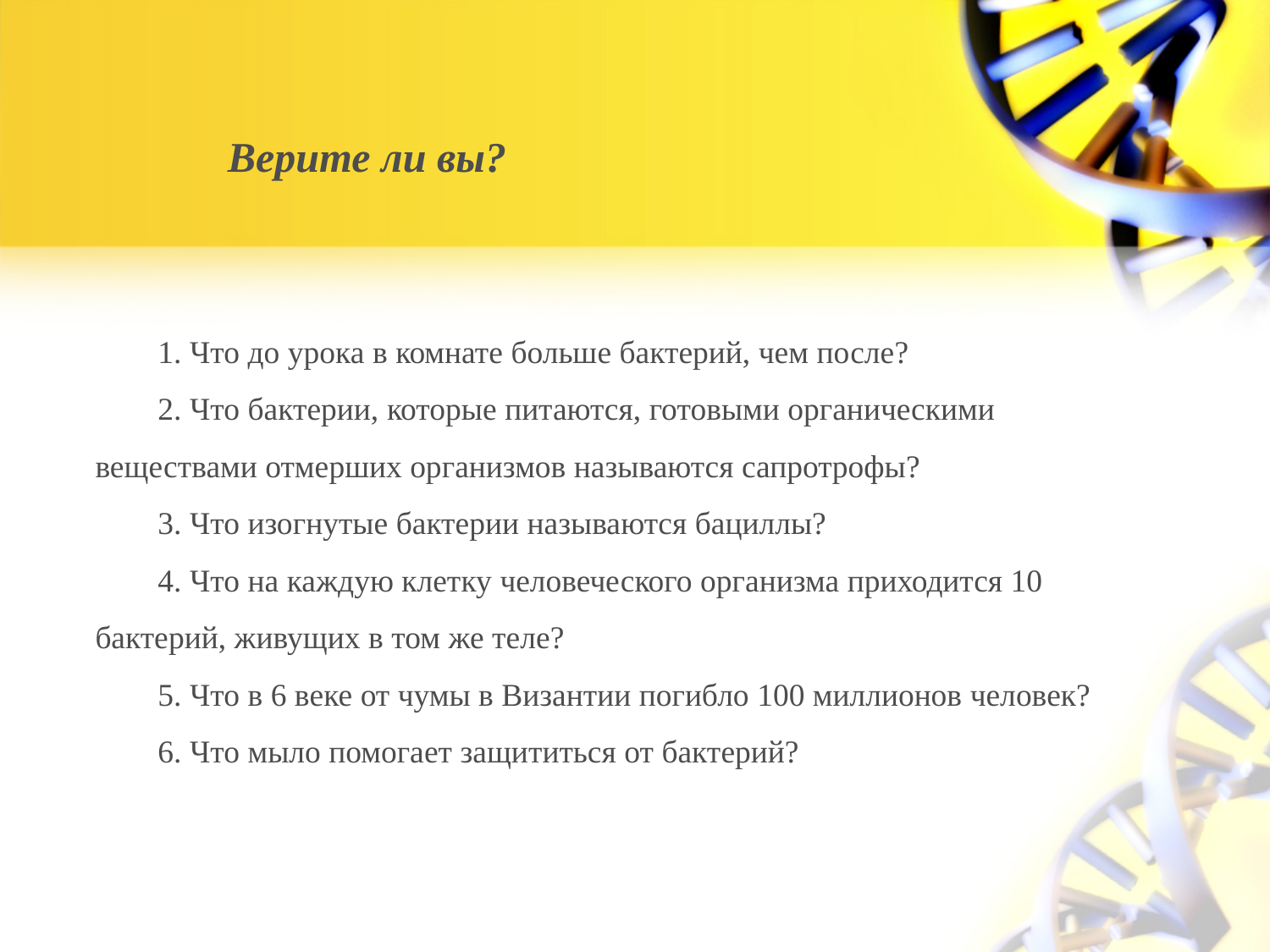

# Верите ли вы?
1. Что до урока в комнате больше бактерий, чем после?
2. Что бактерии, которые питаются, готовыми органическими веществами отмерших организмов называются сапротрофы?
3. Что изогнутые бактерии называются бациллы?
4. Что на каждую клетку человеческого организма приходится 10 бактерий, живущих в том же теле?
5. Что в 6 веке от чумы в Византии погибло 100 миллионов человек?
6. Что мыло помогает защититься от бактерий?